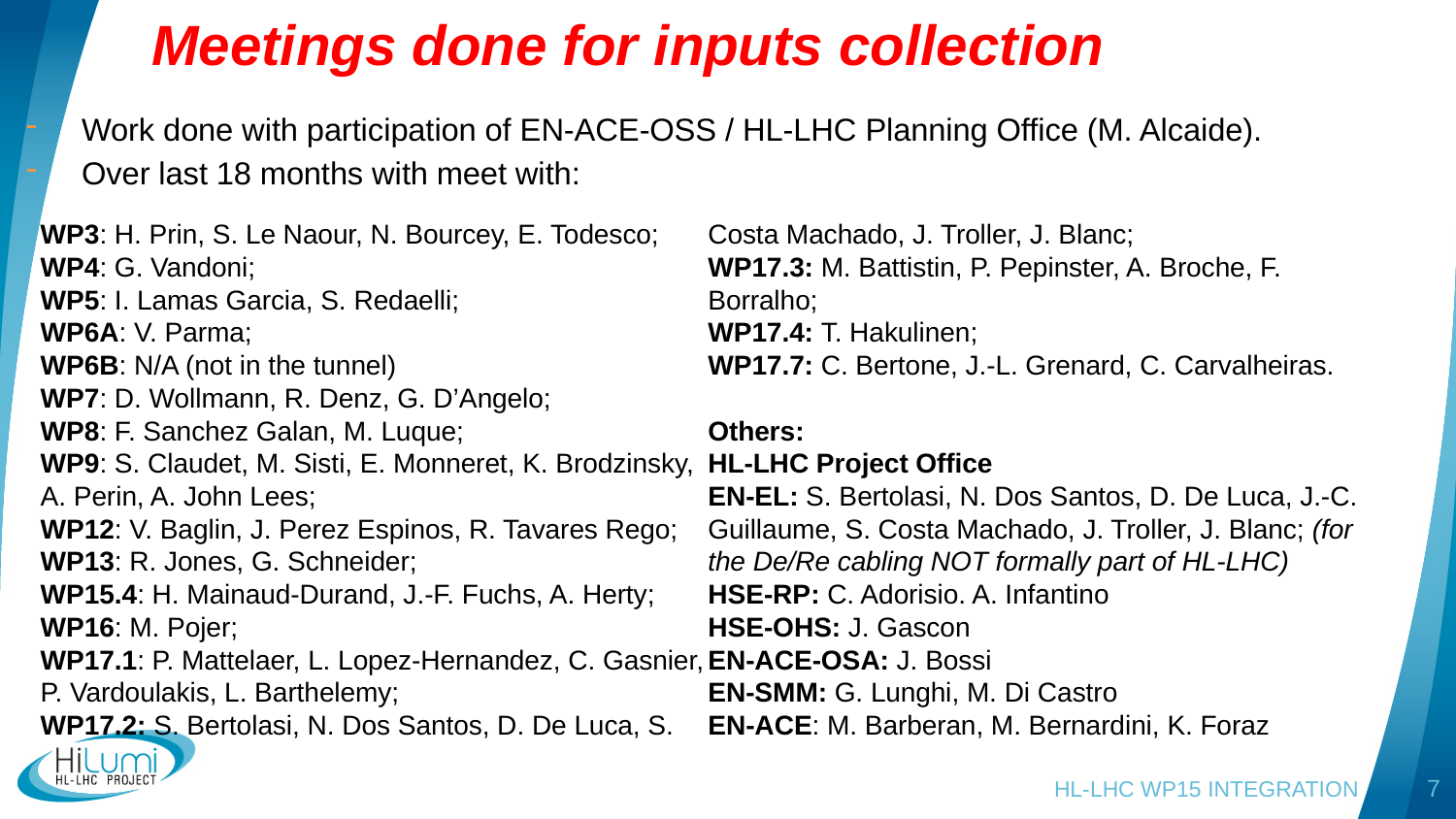

# Meetings done for inputs collection
Work done with participation of EN-ACE-OSS / HL-LHC Planning Office (M. Alcaide).
Over last 18 months with meet with:

WP3: H. Prin, S. Le Naour, N. Bourcey, E. Todesco;
WP4: G. Vandoni;
WP5: I. Lamas Garcia, S. Redaelli;
WP6A: V. Parma;
WP6B: N/A (not in the tunnel)
WP7: D. Wollmann, R. Denz, G. D’Angelo;
WP8: F. Sanchez Galan, M. Luque;
WP9: S. Claudet, M. Sisti, E. Monneret, K. Brodzinsky,
A. Perin, A. John Lees;
WP12: V. Baglin, J. Perez Espinos, R. Tavares Rego;
WP13: R. Jones, G. Schneider;
WP15.4: H. Mainaud-Durand, J.-F. Fuchs, A. Herty;
WP16: M. Pojer;
WP17.1: P. Mattelaer, L. Lopez-Hernandez, C. Gasnier, P. Vardoulakis, L. Barthelemy;
WP17.2: S. Bertolasi, N. Dos Santos, D. De Luca, S. Costa Machado, J. Troller, J. Blanc;
WP17.3: M. Battistin, P. Pepinster, A. Broche, F. Borralho;
WP17.4: T. Hakulinen;
WP17.7: C. Bertone, J.-L. Grenard, C. Carvalheiras.

Others:
HL-LHC Project Office
EN-EL: S. Bertolasi, N. Dos Santos, D. De Luca, J.-C. Guillaume, S. Costa Machado, J. Troller, J. Blanc; (for the De/Re cabling NOT formally part of HL-LHC)
HSE-RP: C. Adorisio. A. Infantino
HSE-OHS: J. Gascon
EN-ACE-OSA: J. Bossi
EN-SMM: G. Lunghi, M. Di Castro
EN-ACE: M. Barberan, M. Bernardini, K. Foraz
7
HL-LHC WP15 INTEGRATION